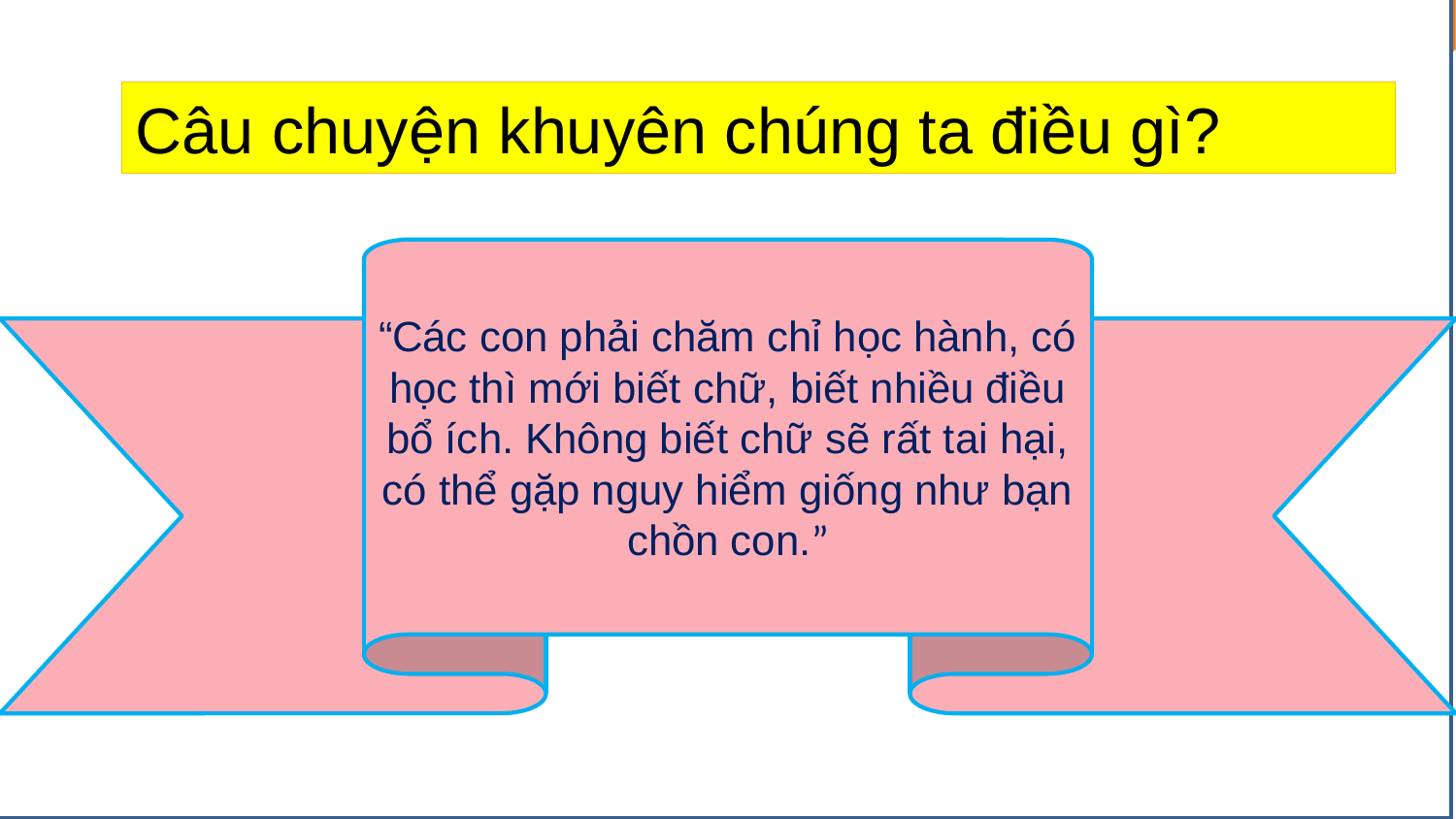

Câu chuyện khuyên chúng ta điều gì?
“Các con phải chăm chỉ học hành, có học thì mới biết chữ, biết nhiều điều bổ ích. Không biết chữ sẽ rất tai hại, có thể gặp nguy hiểm giống như bạn chồn con.”